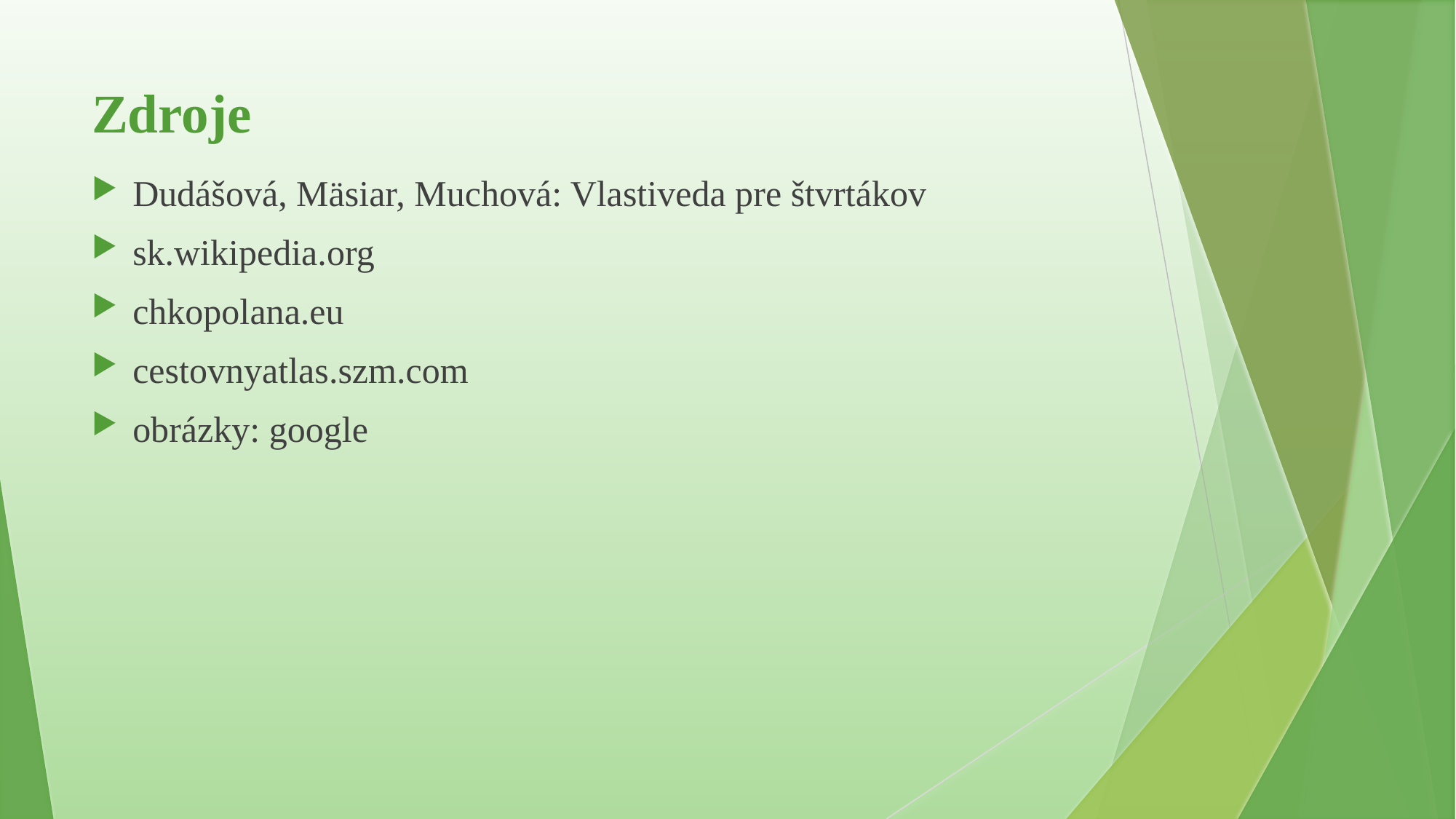

# Zdroje
Dudášová, Mäsiar, Muchová: Vlastiveda pre štvrtákov
sk.wikipedia.org
chkopolana.eu
cestovnyatlas.szm.com
obrázky: google